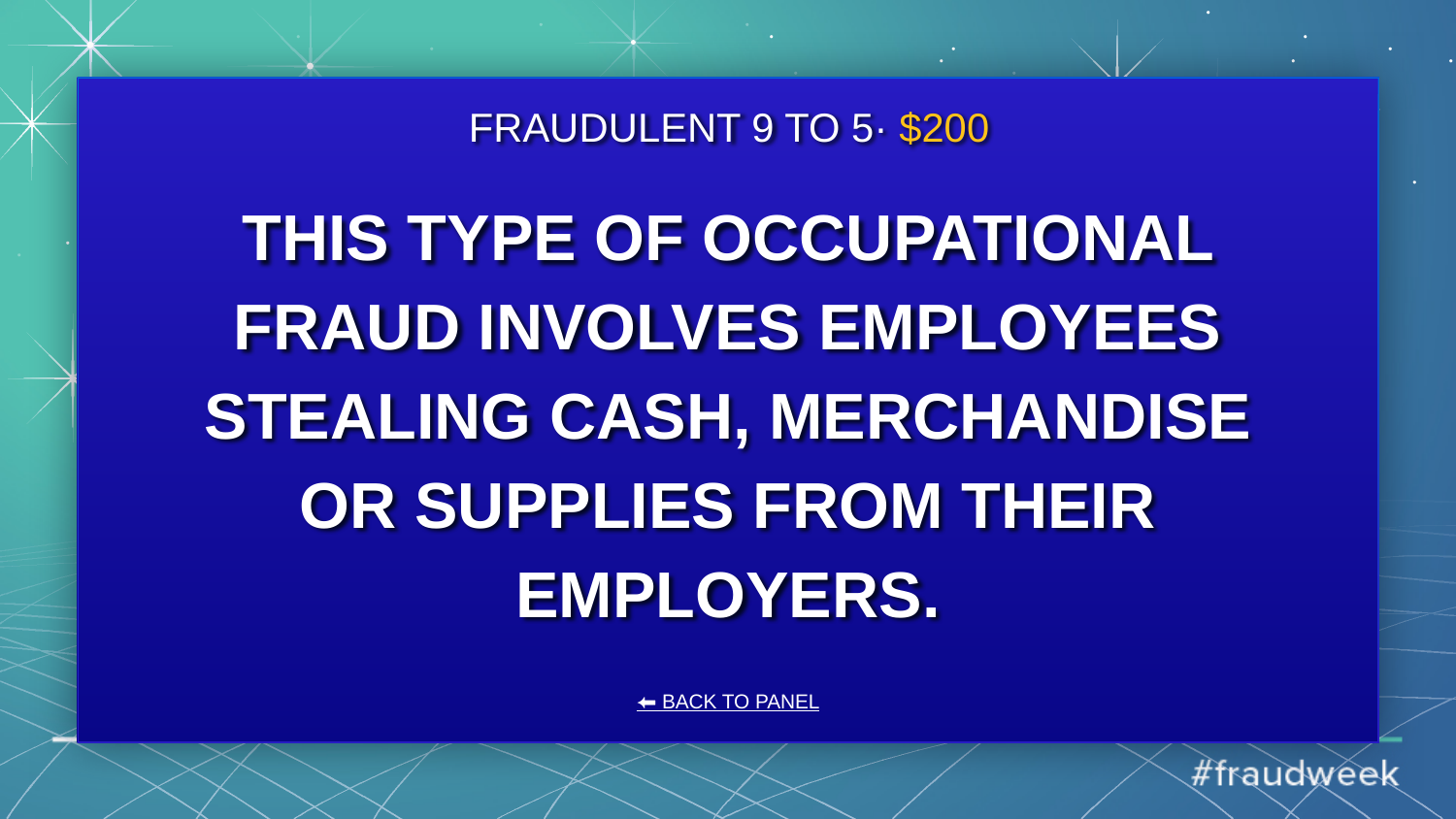

FRAUDULENT 9 TO 5· $200
# THIS TYPE OF OCCUPATIONAL FRAUD INVOLVES EMPLOYEES STEALING CASH, MERCHANDISE OR SUPPLIES FROM THEIR EMPLOYERS.